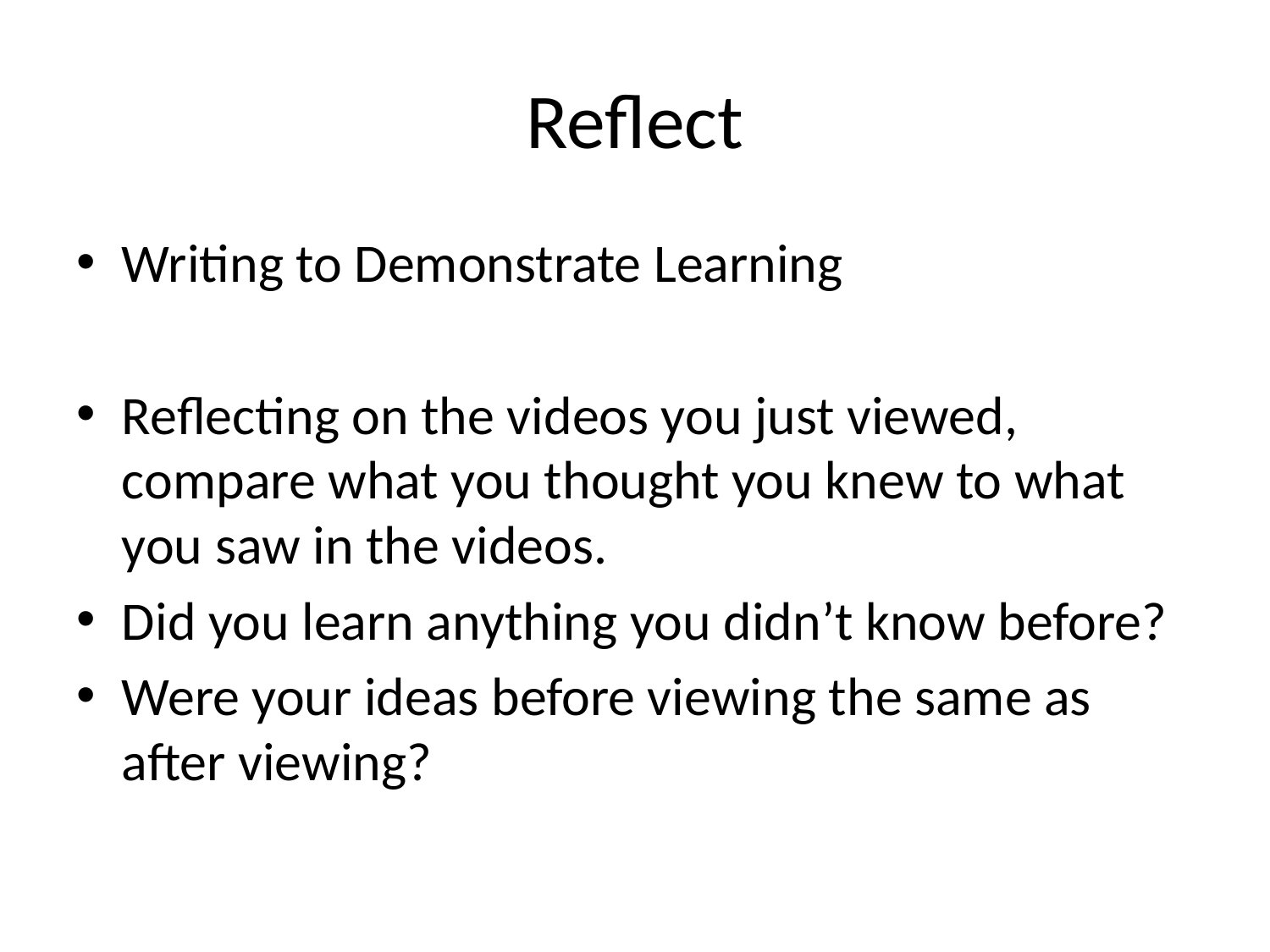

# Reflect
Writing to Demonstrate Learning

Reflecting on the videos you just viewed, compare what you thought you knew to what you saw in the videos.
Did you learn anything you didn’t know before?
Were your ideas before viewing the same as after viewing?